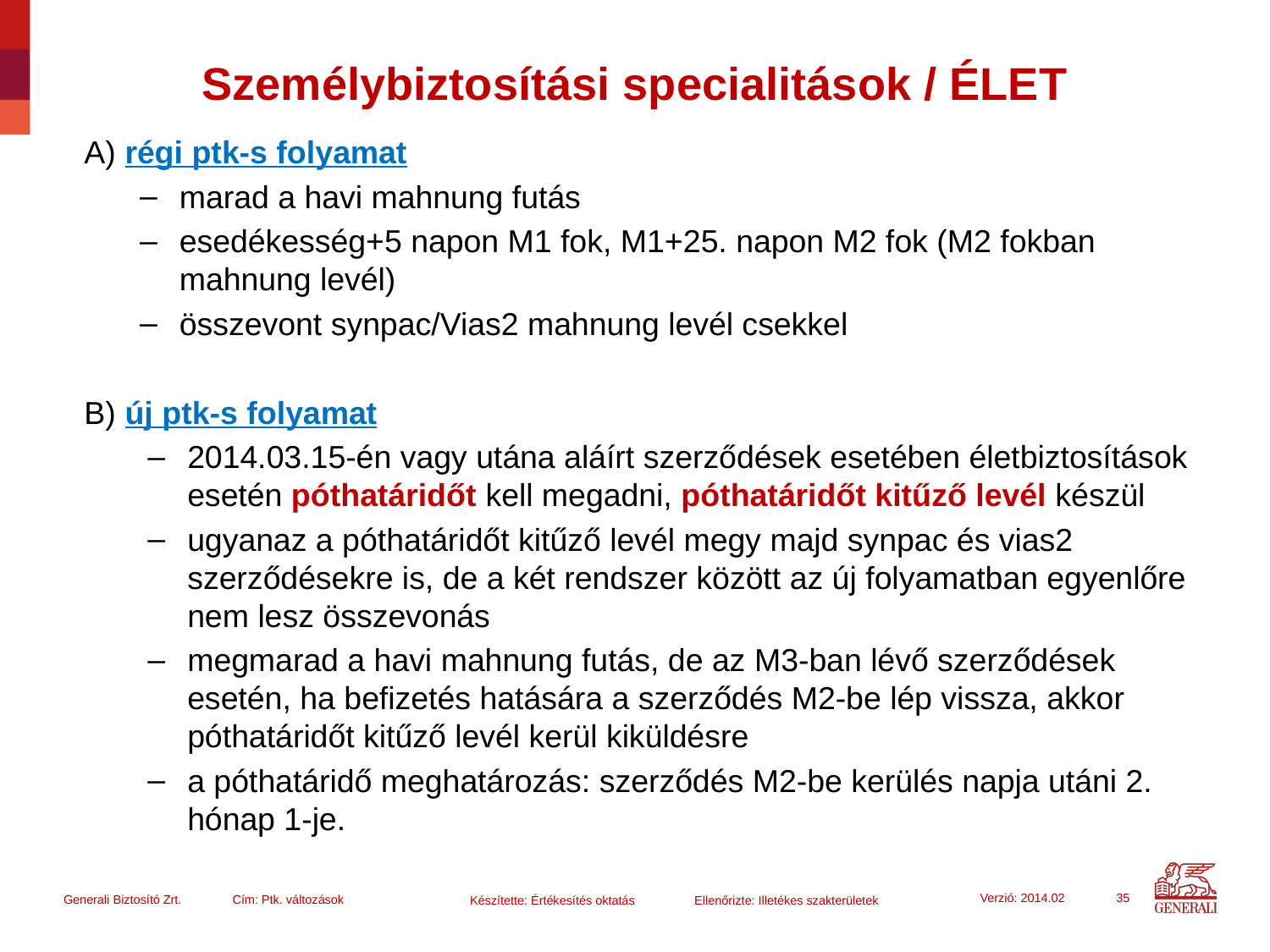

# Személybiztosítási specialitások / ÉLET
A) régi ptk-s folyamat
marad a havi mahnung futás
esedékesség+5 napon M1 fok, M1+25. napon M2 fok (M2 fokban mahnung levél)
összevont synpac/Vias2 mahnung levél csekkel

B) új ptk-s folyamat
2014.03.15-én vagy utána aláírt szerződések esetében életbiztosítások esetén póthatáridőt kell megadni, póthatáridőt kitűző levél készül
ugyanaz a póthatáridőt kitűző levél megy majd synpac és vias2 szerződésekre is, de a két rendszer között az új folyamatban egyenlőre nem lesz összevonás
megmarad a havi mahnung futás, de az M3-ban lévő szerződések esetén, ha befizetés hatására a szerződés M2-be lép vissza, akkor póthatáridőt kitűző levél kerül kiküldésre
a póthatáridő meghatározás: szerződés M2-be kerülés napja utáni 2. hónap 1-je.